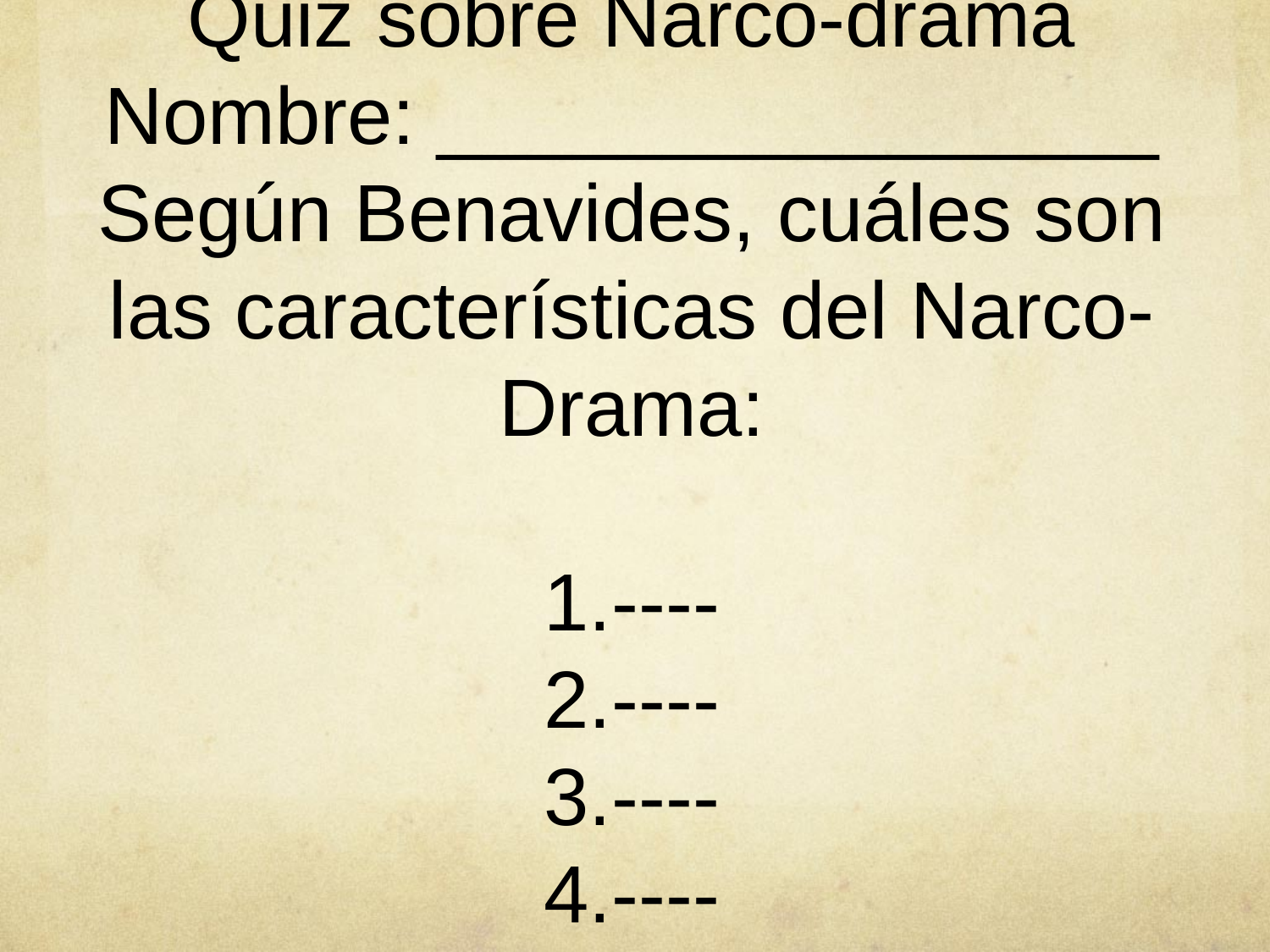

# Quiz sobre Narco-drama Nombre: ________________ Según Benavides, cuáles son las características del Narco-Drama: 1.---- 2.---- 3.---- 4.----
1. Violencia extrema
2. Uso excesivo de armas de fuego
3. La criminalidad asociada a las drogas
4. La fabricación del héroe local y el héroe solitario
5. La presencia de un código de honor entre criminales
6. La repetición de la estructura patriarcal
7. El uso de estereotipos de género, sexualidad, clase social, etc.
8. Alienación de las clases medias y altas afectando sus "sensibilidades"
9. La presencia de un "border culture"